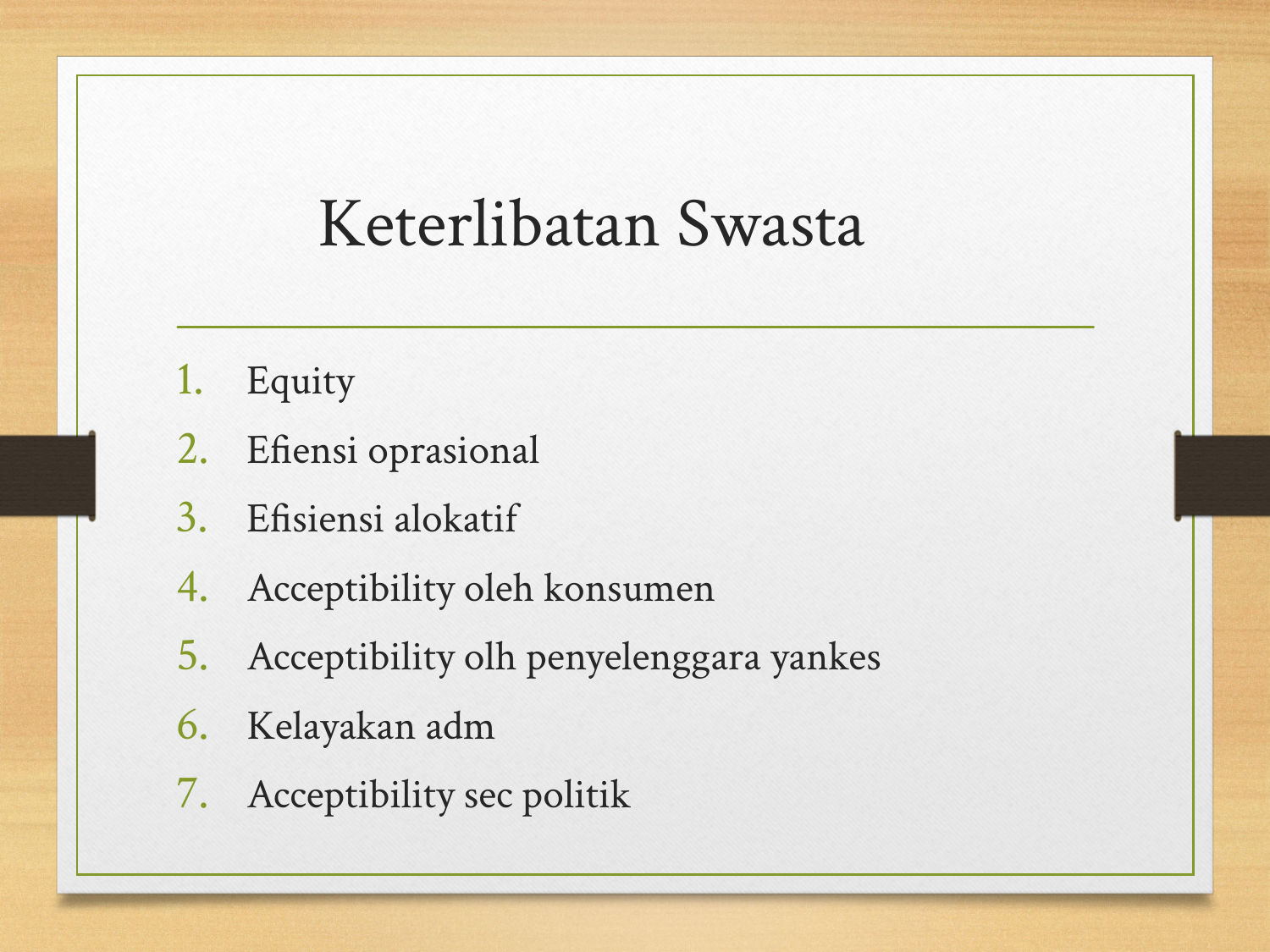

# Keterlibatan Swasta
Equity
Efiensi oprasional
Efisiensi alokatif
Acceptibility oleh konsumen
Acceptibility olh penyelenggara yankes
Kelayakan adm
Acceptibility sec politik